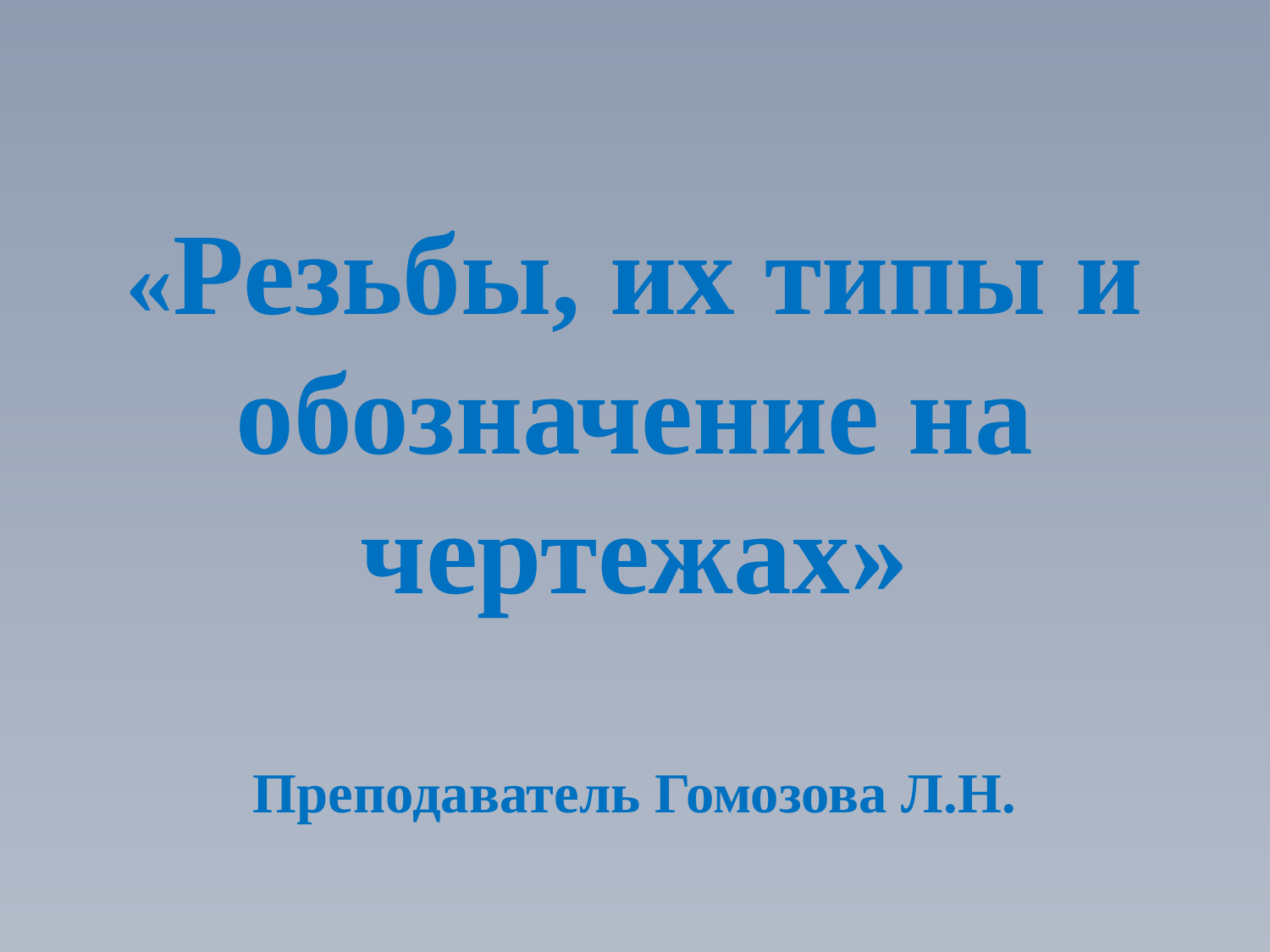

# «Резьбы, их типы и обозначение на чертежах» Преподаватель Гомозова Л.Н.